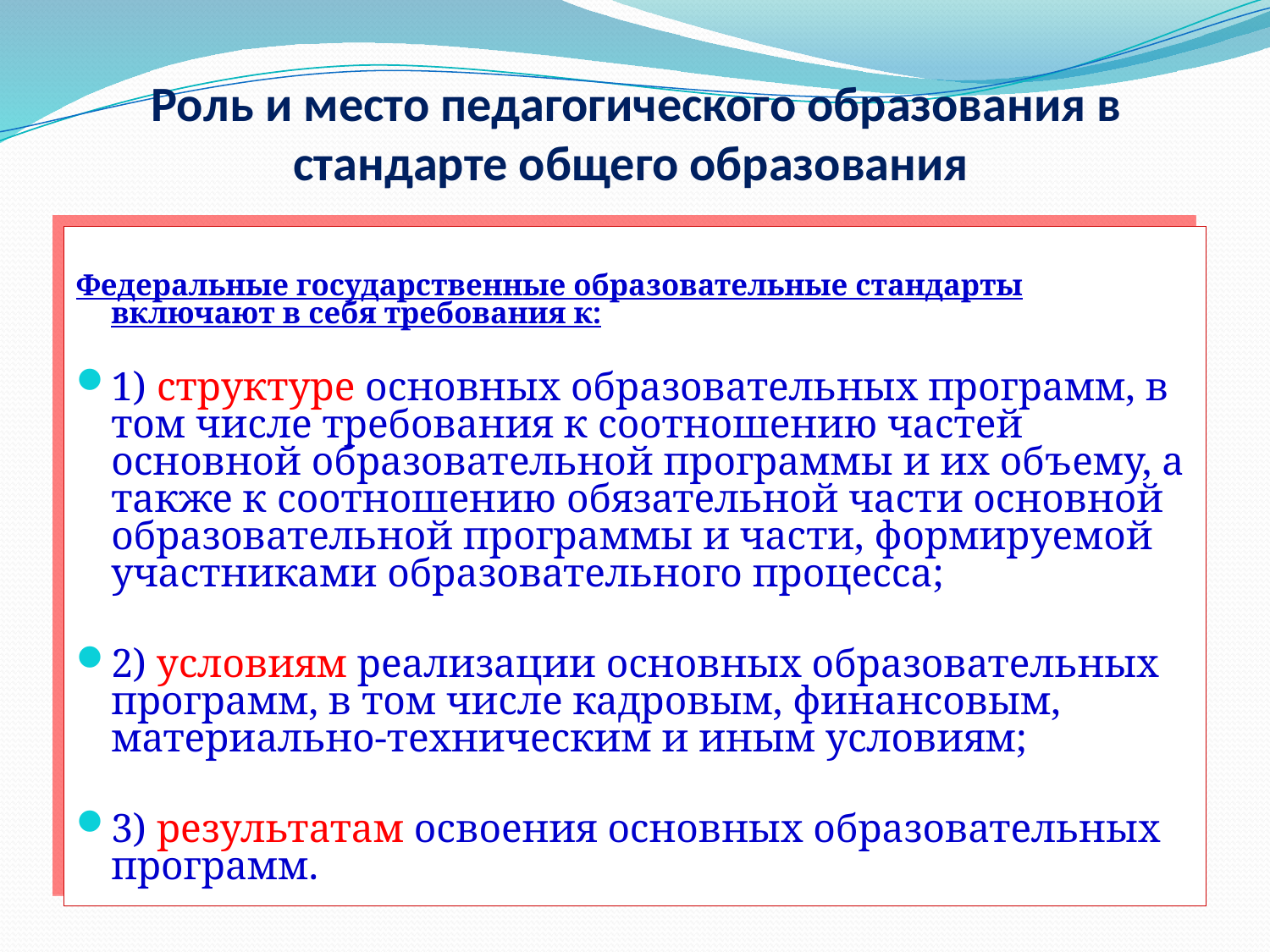

# Роль и место педагогического образования в стандарте общего образования

Федеральные государственные образовательные стандарты включают в себя требования к:

1) структуре основных образовательных программ, в том числе требования к соотношению частей основной образовательной программы и их объему, а также к соотношению обязательной части основной образовательной программы и части, формируемой участниками образовательного процесса;

2) условиям реализации основных образовательных программ, в том числе кадровым, финансовым, материально-техническим и иным условиям;

3) результатам освоения основных образовательных программ.